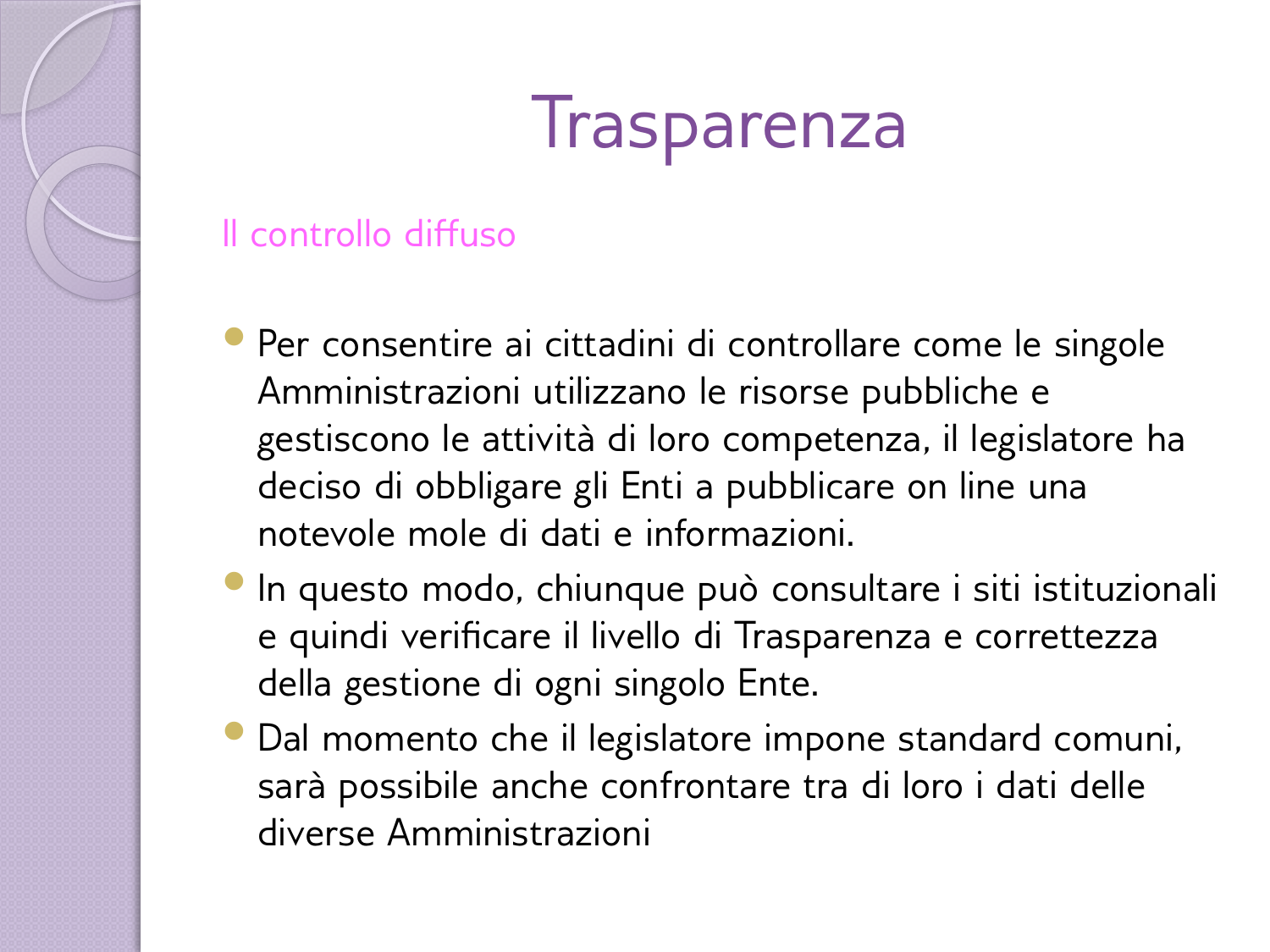

# Trasparenza
Il controllo diffuso

Per consentire ai cittadini di controllare come le singole Amministrazioni utilizzano le risorse pubbliche e gestiscono le attività di loro competenza, il legislatore ha deciso di obbligare gli Enti a pubblicare on line una notevole mole di dati e informazioni.
In questo modo, chiunque può consultare i siti istituzionali e quindi verificare il livello di Trasparenza e correttezza della gestione di ogni singolo Ente.
Dal momento che il legislatore impone standard comuni, sarà possibile anche confrontare tra di loro i dati delle diverse Amministrazioni